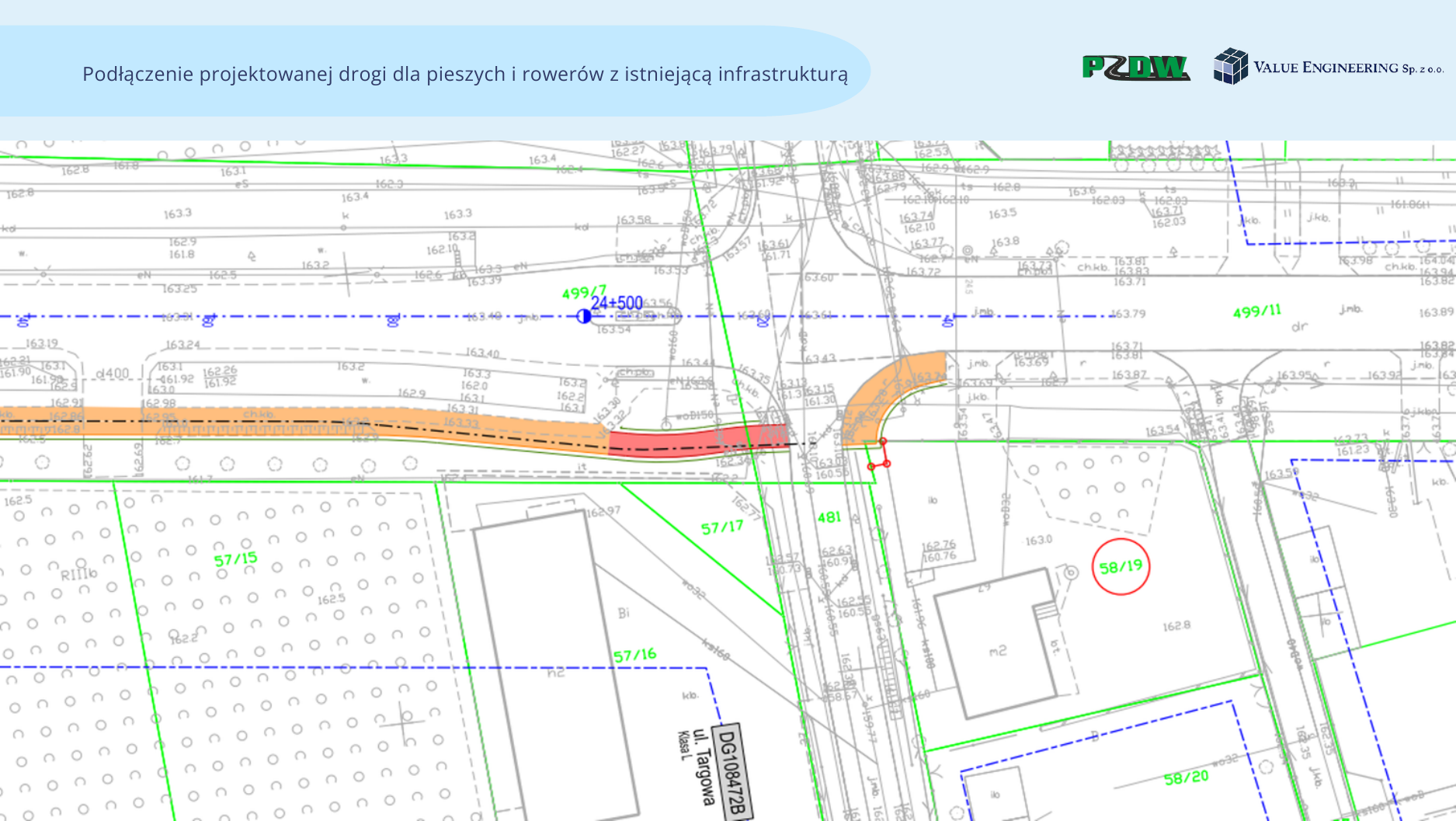

Podłączenie projektowanej drogi dla pieszych i rowerów z istniejącą infrastrukturą